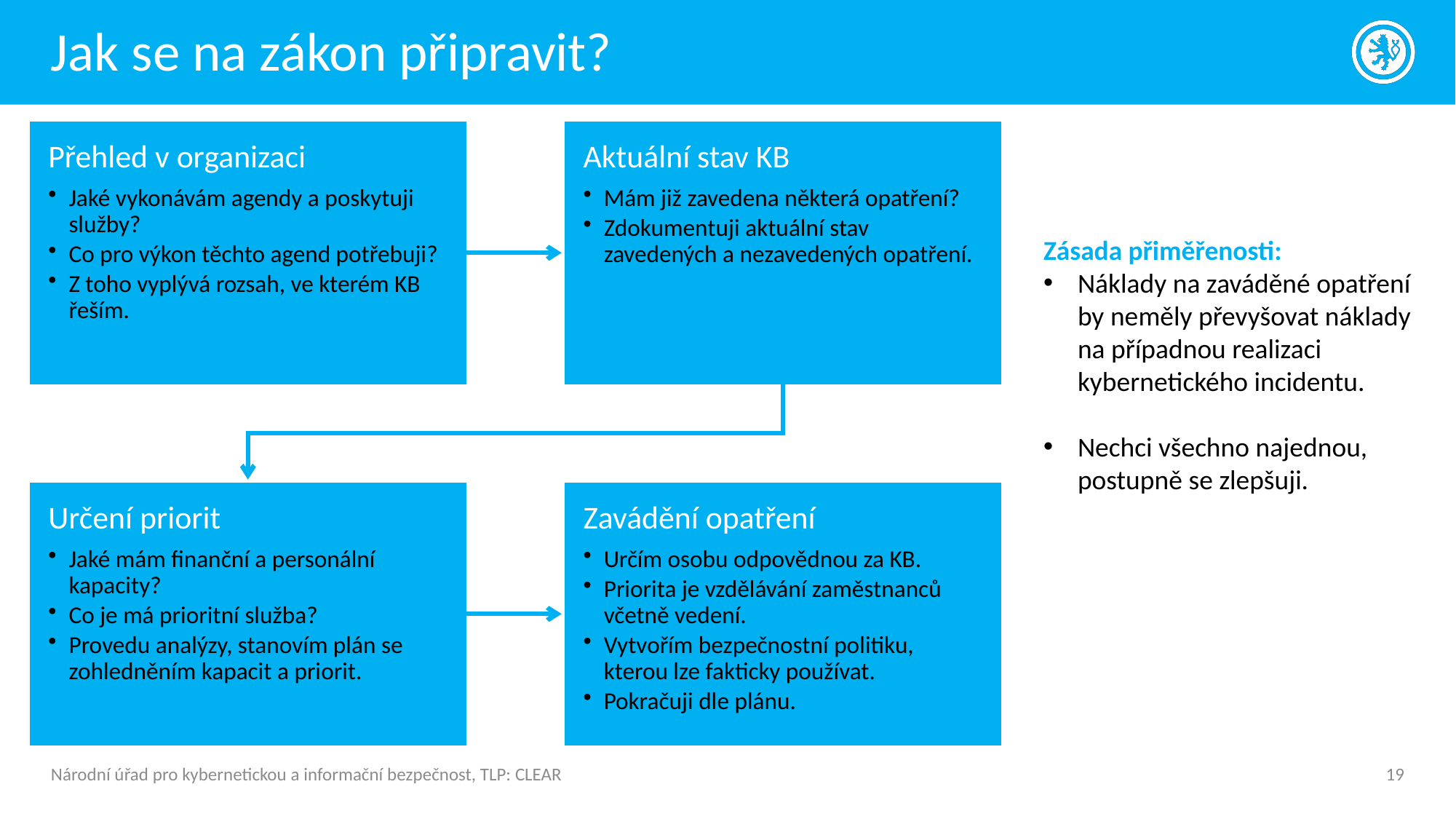

# Jak se na zákon připravit?

Přehled v organizaci
Jaké vykonávám agendy a poskytuji služby?
Co pro výkon těchto agend potřebuji?
Z toho vyplývá rozsah, ve kterém KB řeším.

Aktuální stav KB
Mám již zavedena některá opatření?
Zdokumentuji aktuální stav zavedených a nezavedených opatření.

Určení priorit
Jaké mám finanční a personální kapacity?
Co je má prioritní služba?
Provedu analýzy, stanovím plán se zohledněním kapacit a priorit.
Zavádění opatření
Určím osobu odpovědnou za KB.
Priorita je vzdělávání zaměstnanců včetně vedení.
Vytvořím bezpečnostní politiku, kterou lze fakticky používat.
Pokračuji dle plánu.
Zásada přiměřenosti:
Náklady na zaváděné opatření by neměly převyšovat náklady na případnou realizaci kybernetického incidentu.

Nechci všechno najednou, postupně se zlepšuji.

Národní úřad pro kybernetickou a informační bezpečnost, TLP: CLEAR
19